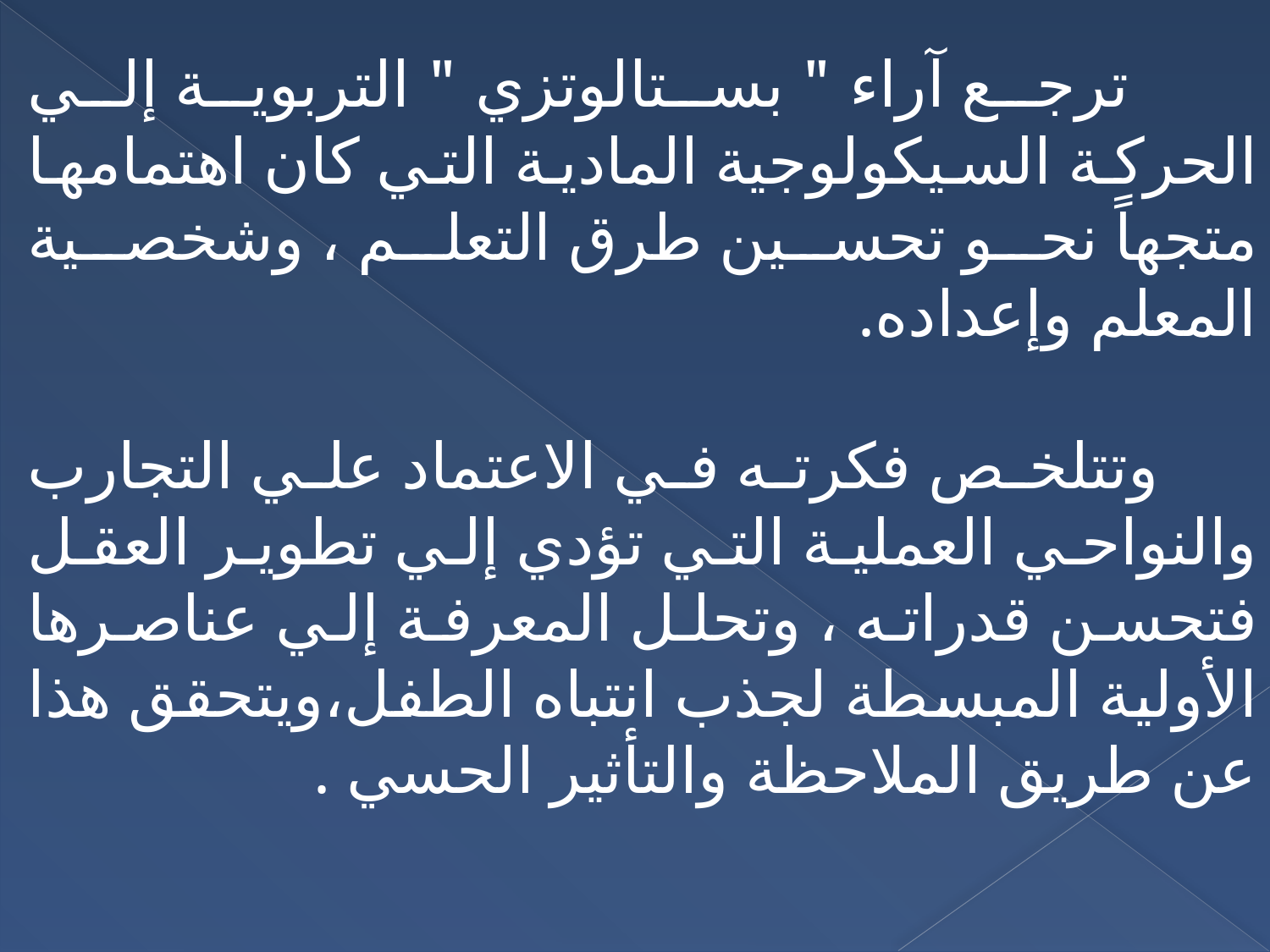

ترجع آراء " بستالوتزي " التربوية إلي الحركة السيكولوجية المادية التي كان اهتمامها متجهاً نحو تحسين طرق التعلم ، وشخصية المعلم وإعداده.

      وتتلخص فكرته في الاعتماد علي التجارب والنواحي العملية التي تؤدي إلي تطوير العقل فتحسن قدراته ، وتحلل المعرفة إلي عناصرها الأولية المبسطة لجذب انتباه الطفل،ويتحقق هذا عن طريق الملاحظة والتأثير الحسي .